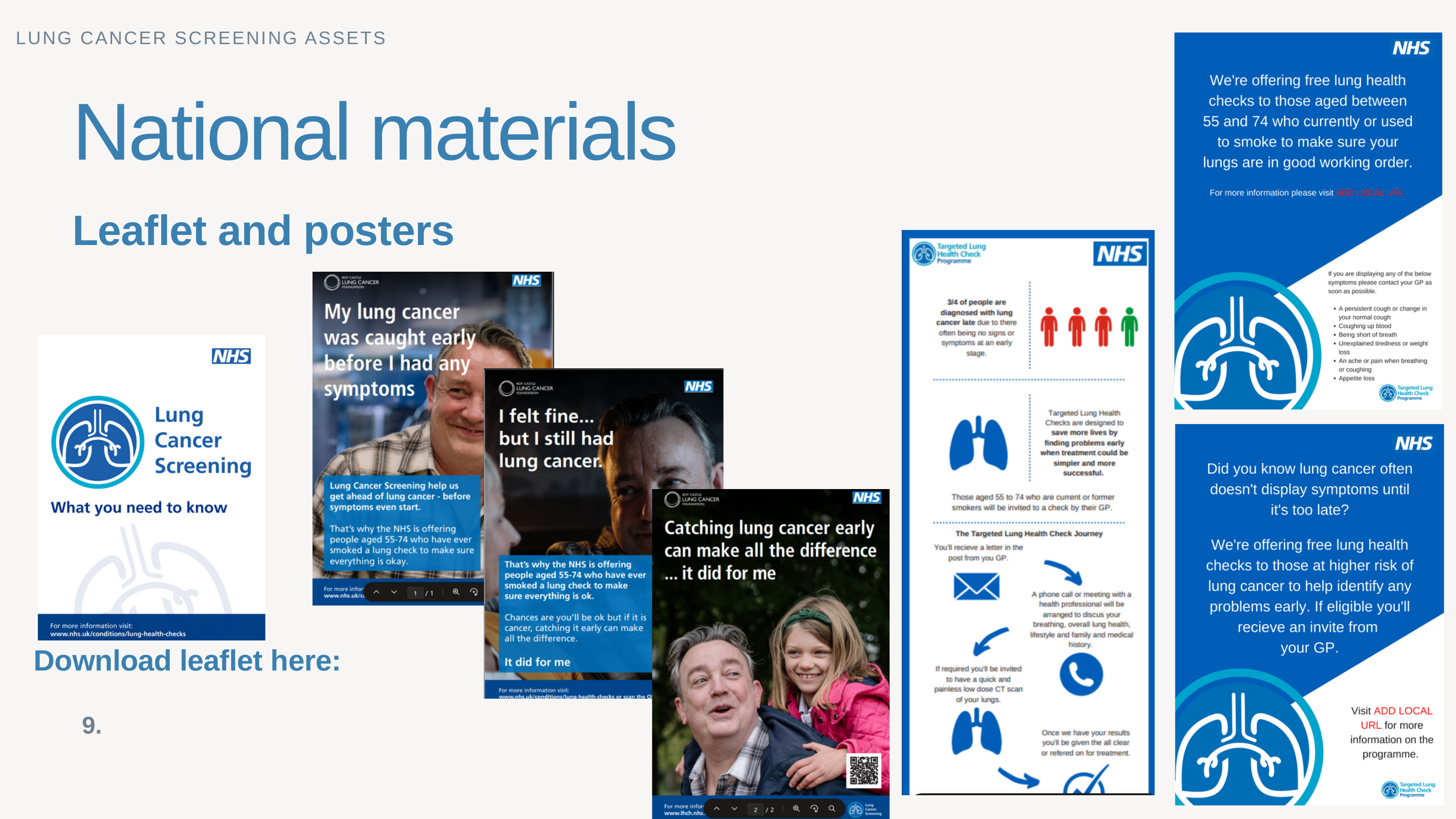

LUNG CANCER SCREENING ASSETS

National materials
Leaflet and posters

Download leaflet here:
9.